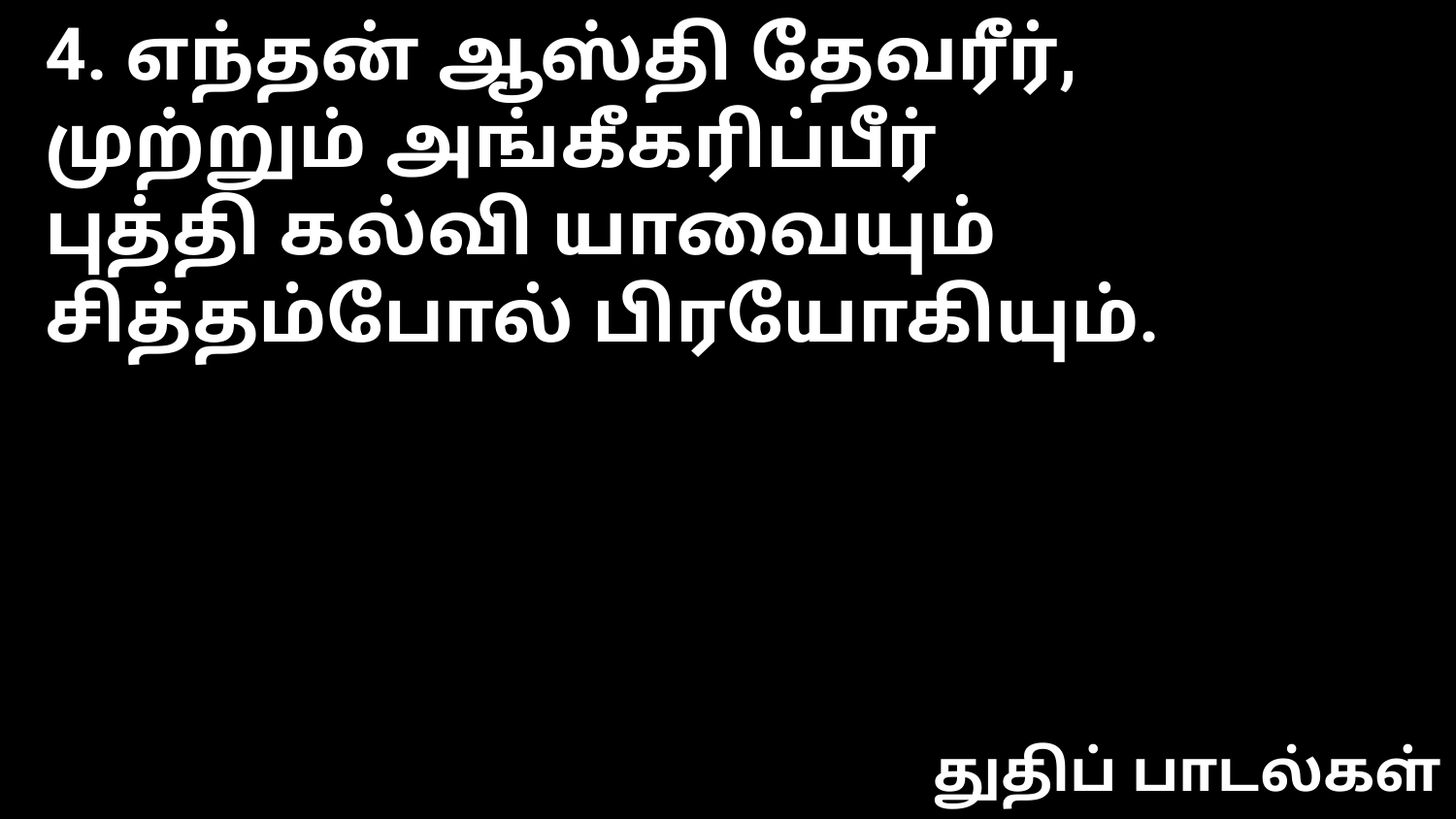

4. எந்தன் ஆஸ்தி தேவரீர்,
முற்றும் அங்கீகரிப்பீர்
புத்தி கல்வி யாவையும்
சித்தம்போல் பிரயோகியும்.

துதிப் பாடல்கள்